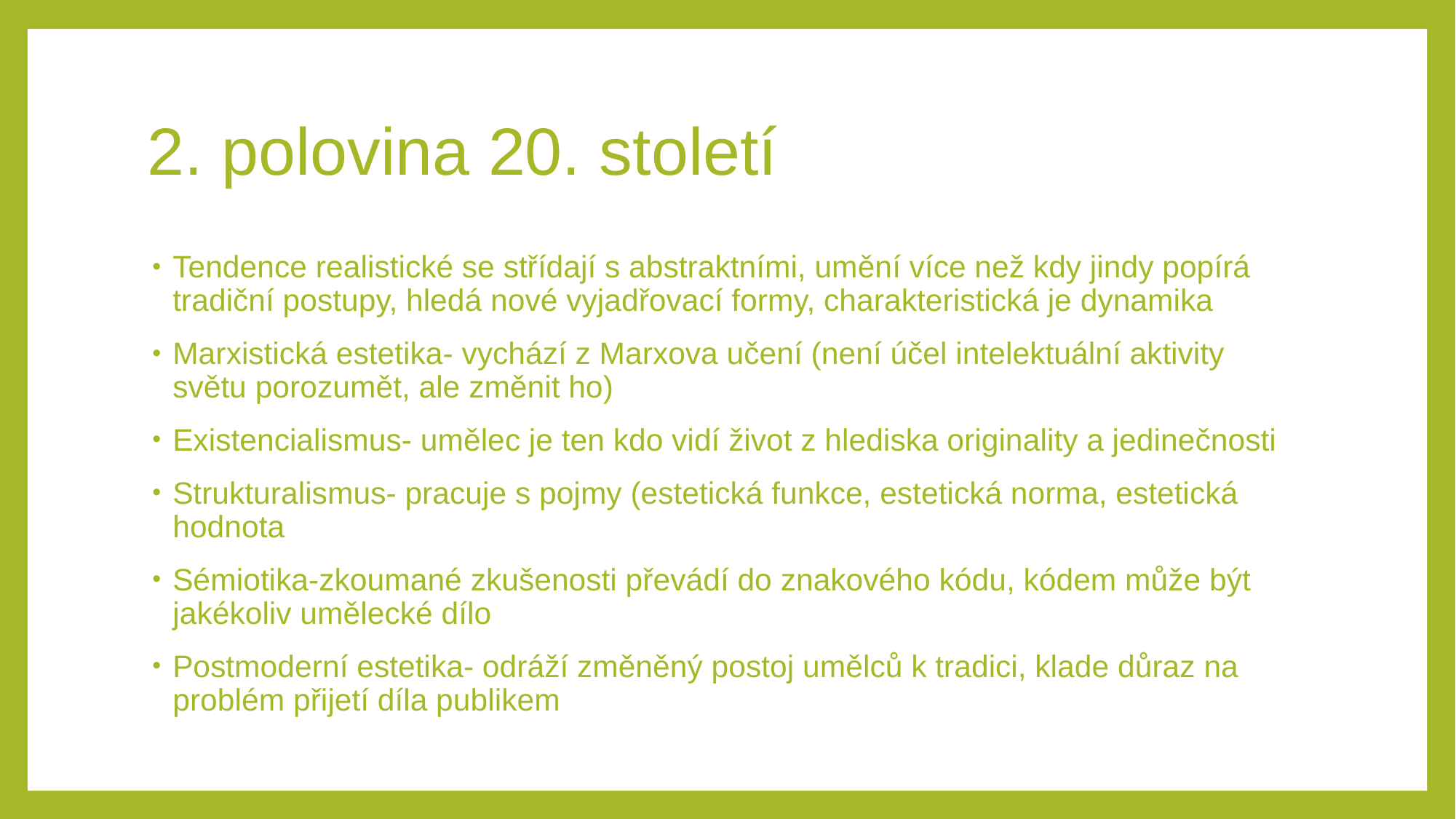

# 2. polovina 20. století
Tendence realistické se střídají s abstraktními, umění více než kdy jindy popírá tradiční postupy, hledá nové vyjadřovací formy, charakteristická je dynamika
Marxistická estetika- vychází z Marxova učení (není účel intelektuální aktivity světu porozumět, ale změnit ho)
Existencialismus- umělec je ten kdo vidí život z hlediska originality a jedinečnosti
Strukturalismus- pracuje s pojmy (estetická funkce, estetická norma, estetická hodnota
Sémiotika-zkoumané zkušenosti převádí do znakového kódu, kódem může být jakékoliv umělecké dílo
Postmoderní estetika- odráží změněný postoj umělců k tradici, klade důraz na problém přijetí díla publikem